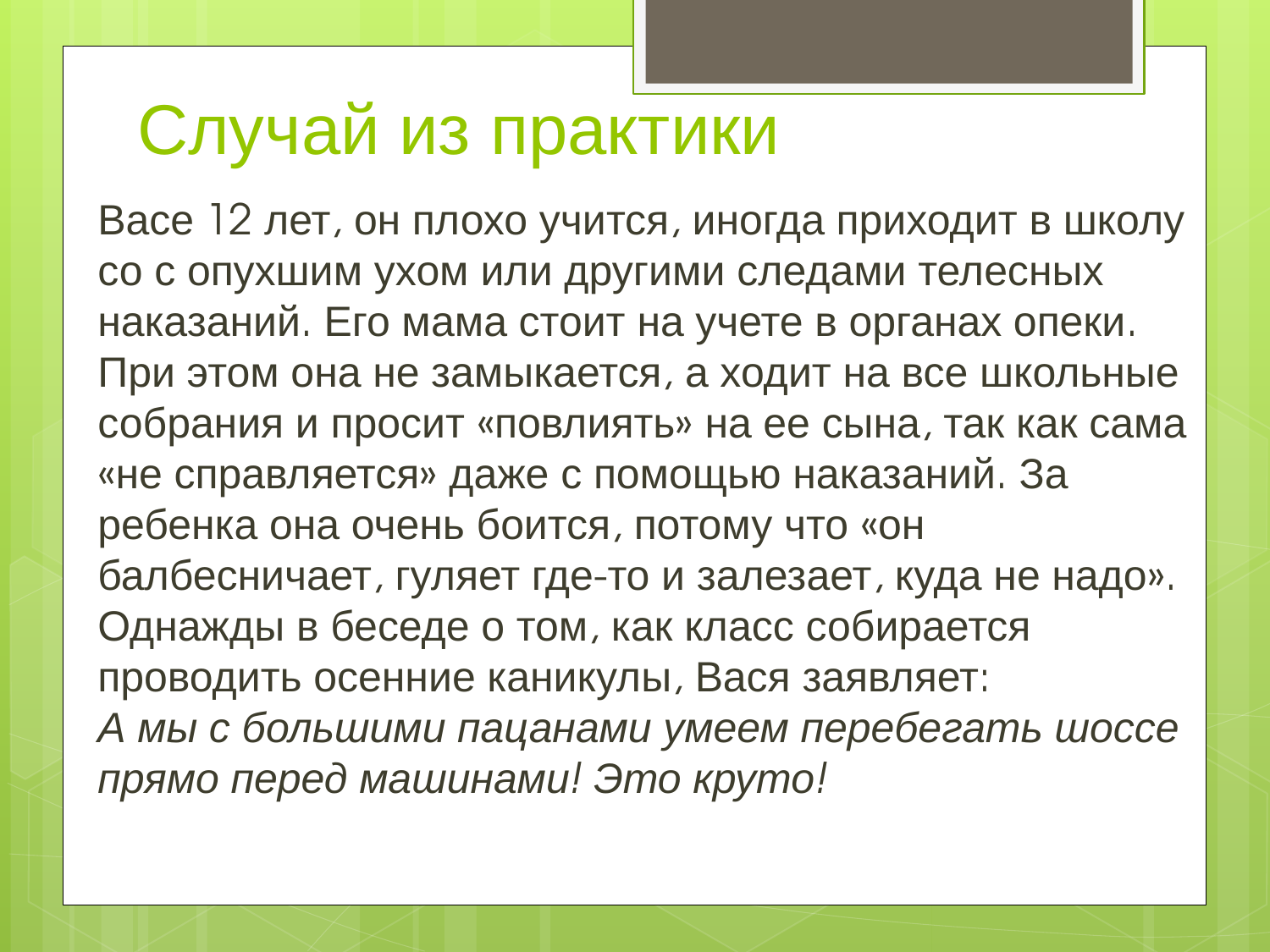

# Случай из практики
Васе 12 лет, он плохо учится, иногда приходит в школу со с опухшим ухом или другими следами телесных наказаний. Его мама стоит на учете в органах опеки. При этом она не замыкается, а ходит на все школьные собрания и просит «повлиять» на ее сына, так как сама «не справляется» даже с помощью наказаний. За ребенка она очень боится, потому что «он балбесничает, гуляет где-то и залезает, куда не надо». Однажды в беседе о том, как класс собирается проводить осенние каникулы, Вася заявляет:
А мы с большими пацанами умеем перебегать шоссе прямо перед машинами! Это круто!